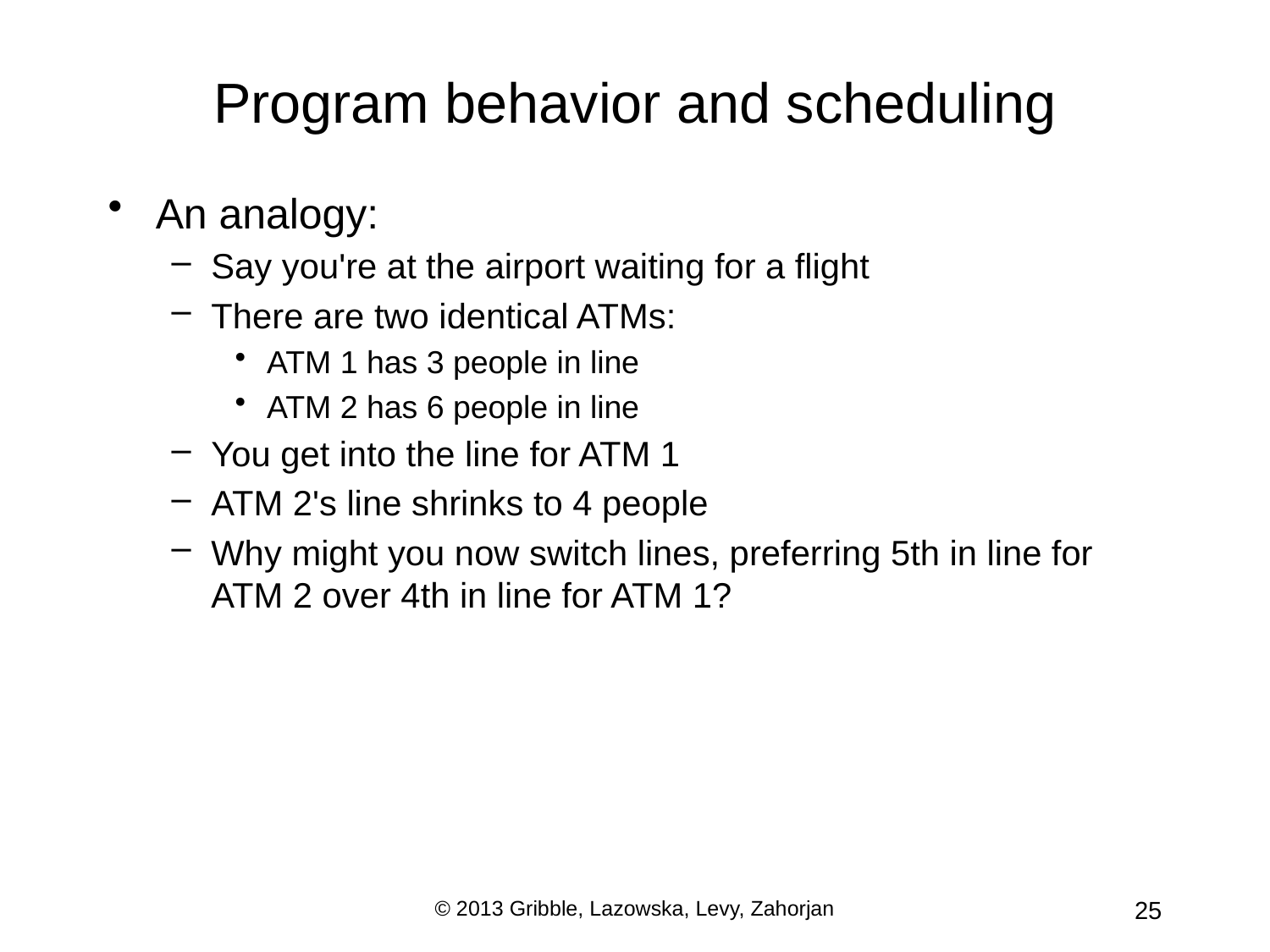

# Program behavior and scheduling
An analogy:
Say you're at the airport waiting for a flight
There are two identical ATMs:
ATM 1 has 3 people in line
ATM 2 has 6 people in line
You get into the line for ATM 1
ATM 2's line shrinks to 4 people
Why might you now switch lines, preferring 5th in line for ATM 2 over 4th in line for ATM 1?

© 2013 Gribble, Lazowska, Levy, Zahorjan
25